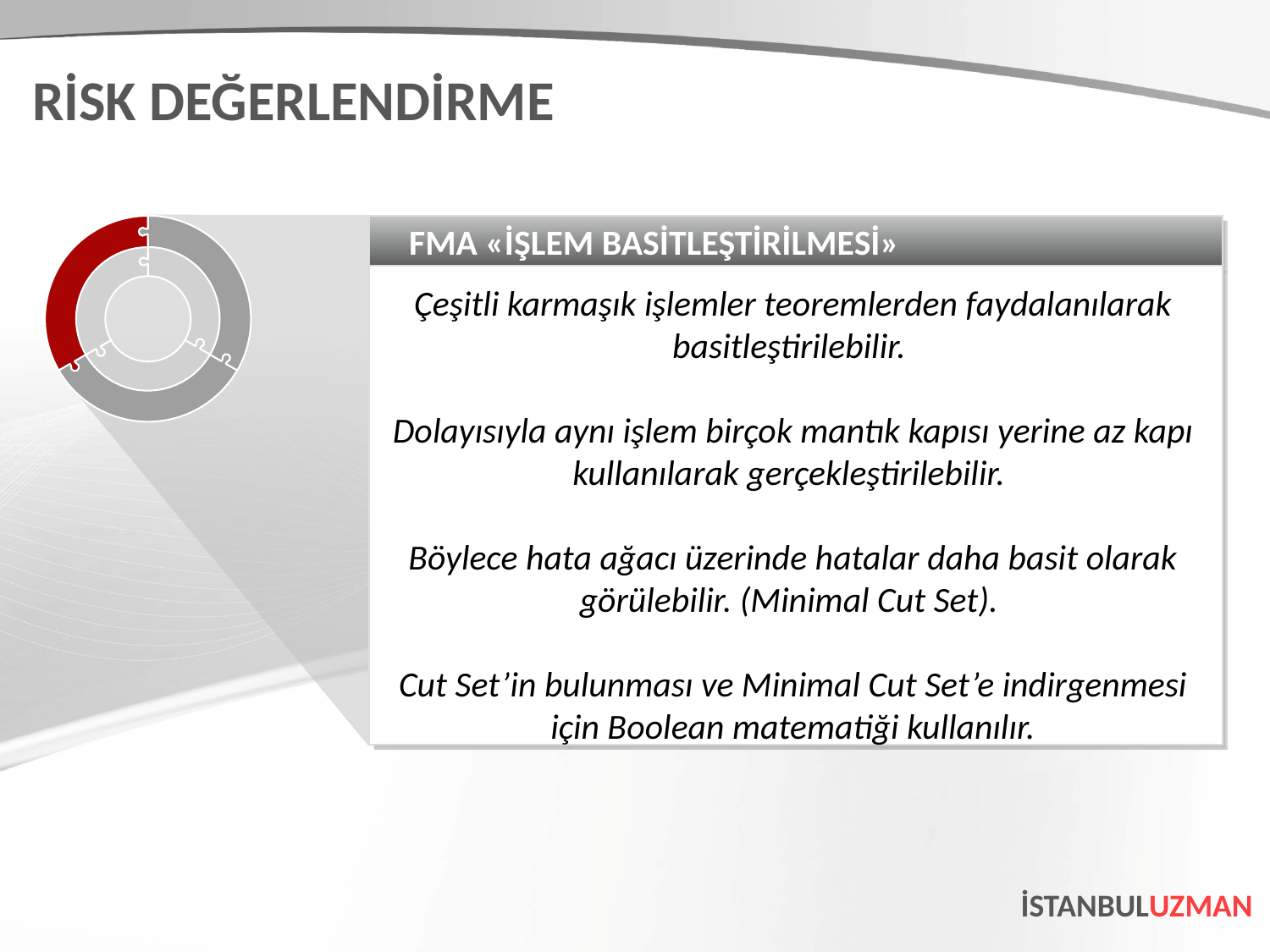

RİSK DEĞERLENDİRME

FMA «İŞLEM BASİTLEŞTİRİLMESİ»
Çeşitli karmaşık işlemler teoremlerden faydalanılarak basitleştirilebilir.

Dolayısıyla aynı işlem birçok mantık kapısı yerine az kapı kullanılarak gerçekleştirilebilir.

Böylece hata ağacı üzerinde hatalar daha basit olarak görülebilir. (Minimal Cut Set).
Cut Set’in bulunması ve Minimal Cut Set’e indirgenmesi için Boolean matematiği kullanılır.
İSTANBULUZMAN